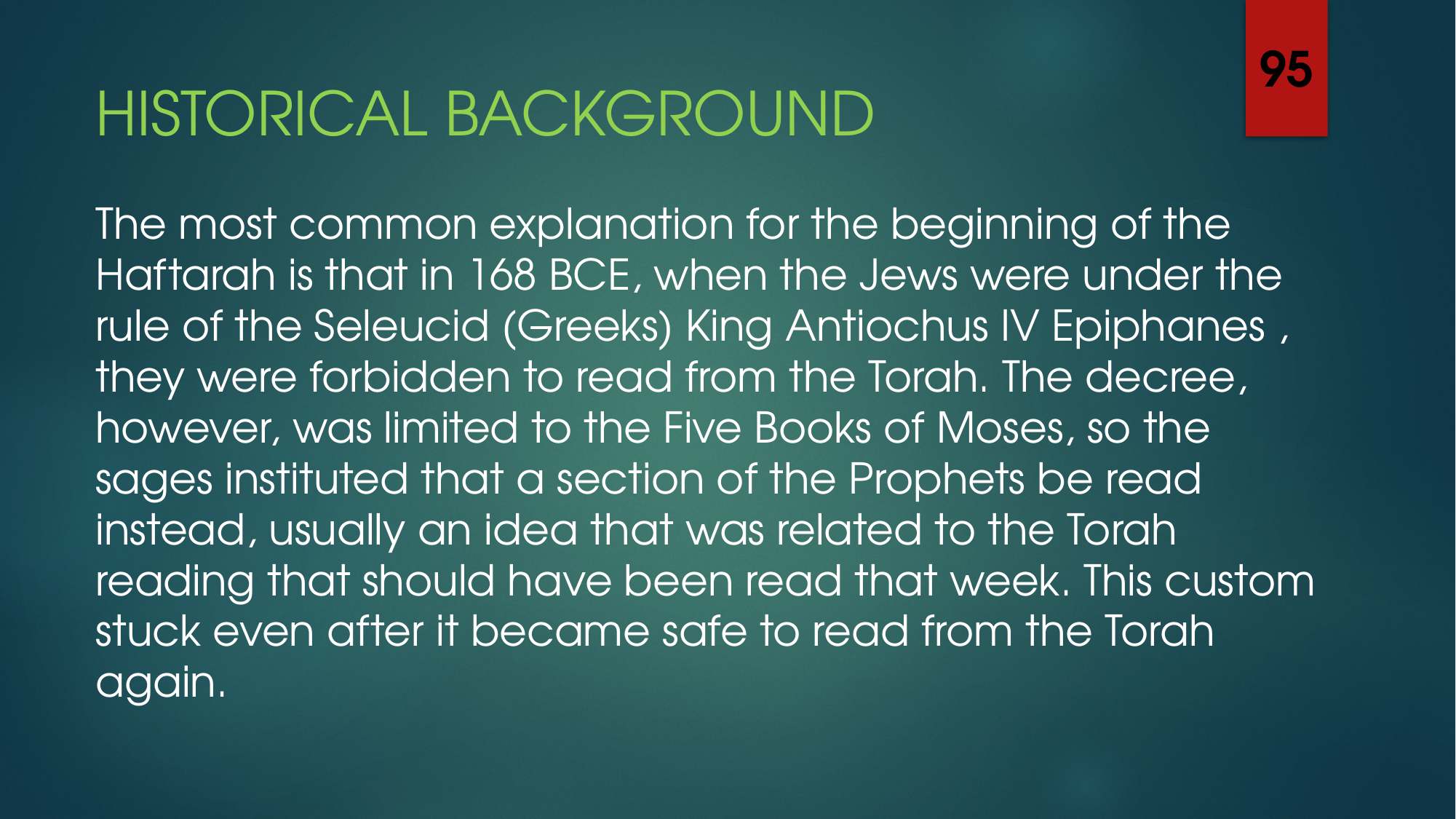

95
Historical background
The most common explanation for the beginning of the Haftarah is that in 168 BCE, when the Jews were under the rule of the Seleucid (Greeks) King Antiochus IV Epiphanes , they were forbidden to read from the Torah. The decree, however, was limited to the Five Books of Moses, so the sages instituted that a section of the Prophets be read instead, usually an idea that was related to the Torah reading that should have been read that week. This custom stuck even after it became safe to read from the Torah again.